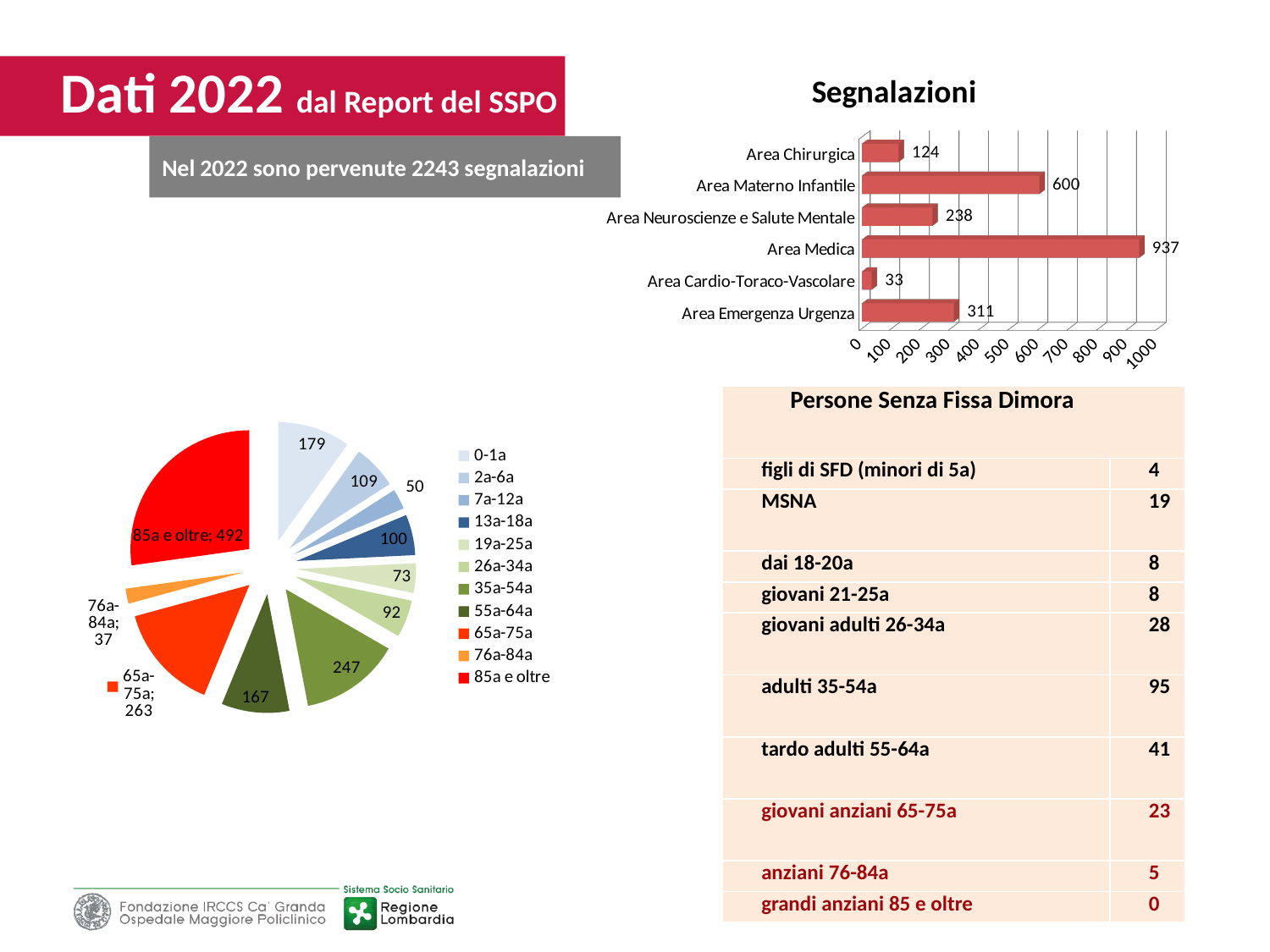

Dati 2022 dal Report del SSPO

[unsupported chart]

Nel 2022 sono pervenute 2243 segnalazioni

### Chart

| Category |  |
|---|---|
| 0-1a | 179.0 |
| 2a-6a | 109.0 |
| 7a-12a | 50.0 |
| 13a-18a | 100.0 |
| 19a-25a | 73.0 |
| 26a-34a | 92.0 |
| 35a-54a | 247.0 |
| 55a-64a | 167.0 |
| 65a-75a | 263.0 |
| 76a-84a | 37.0 |
| 85a e oltre | 492.0 |
| Persone Senza Fissa Dimora |  |
| --- | --- |
| figli di SFD (minori di 5a) | 4 |
| MSNA | 19 |
| dai 18-20a | 8 |
| giovani 21-25a | 8 |
| giovani adulti 26-34a | 28 |
| adulti 35-54a | 95 |
| tardo adulti 55-64a | 41 |
| giovani anziani 65-75a | 23 |
| anziani 76-84a | 5 |
| grandi anziani 85 e oltre | 0 |